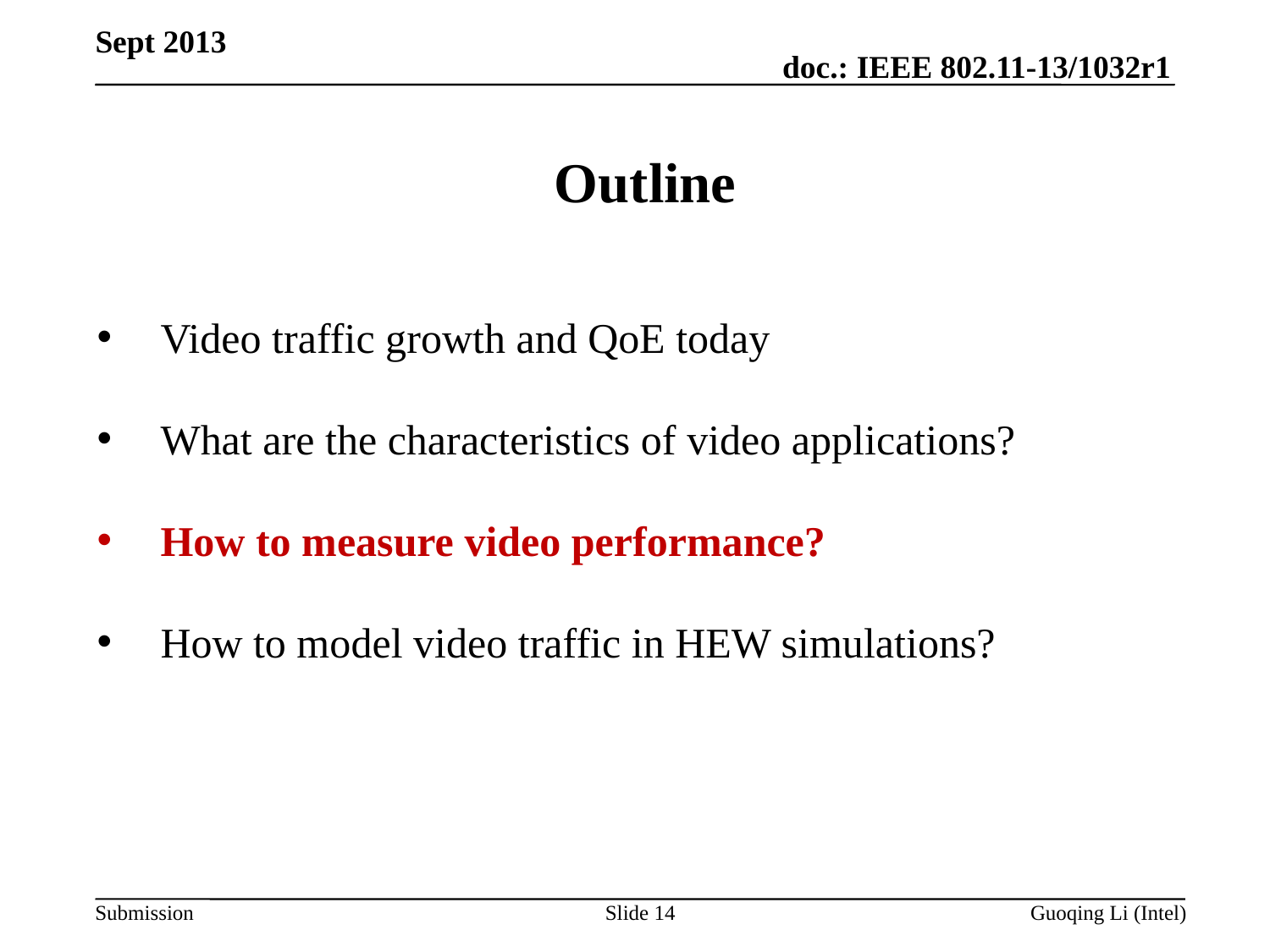

Sept 2013
Outline

Video traffic growth and QoE today

What are the characteristics of video applications?

How to measure video performance?

How to model video traffic in HEW simulations?
Slide 14
Guoqing Li (Intel)